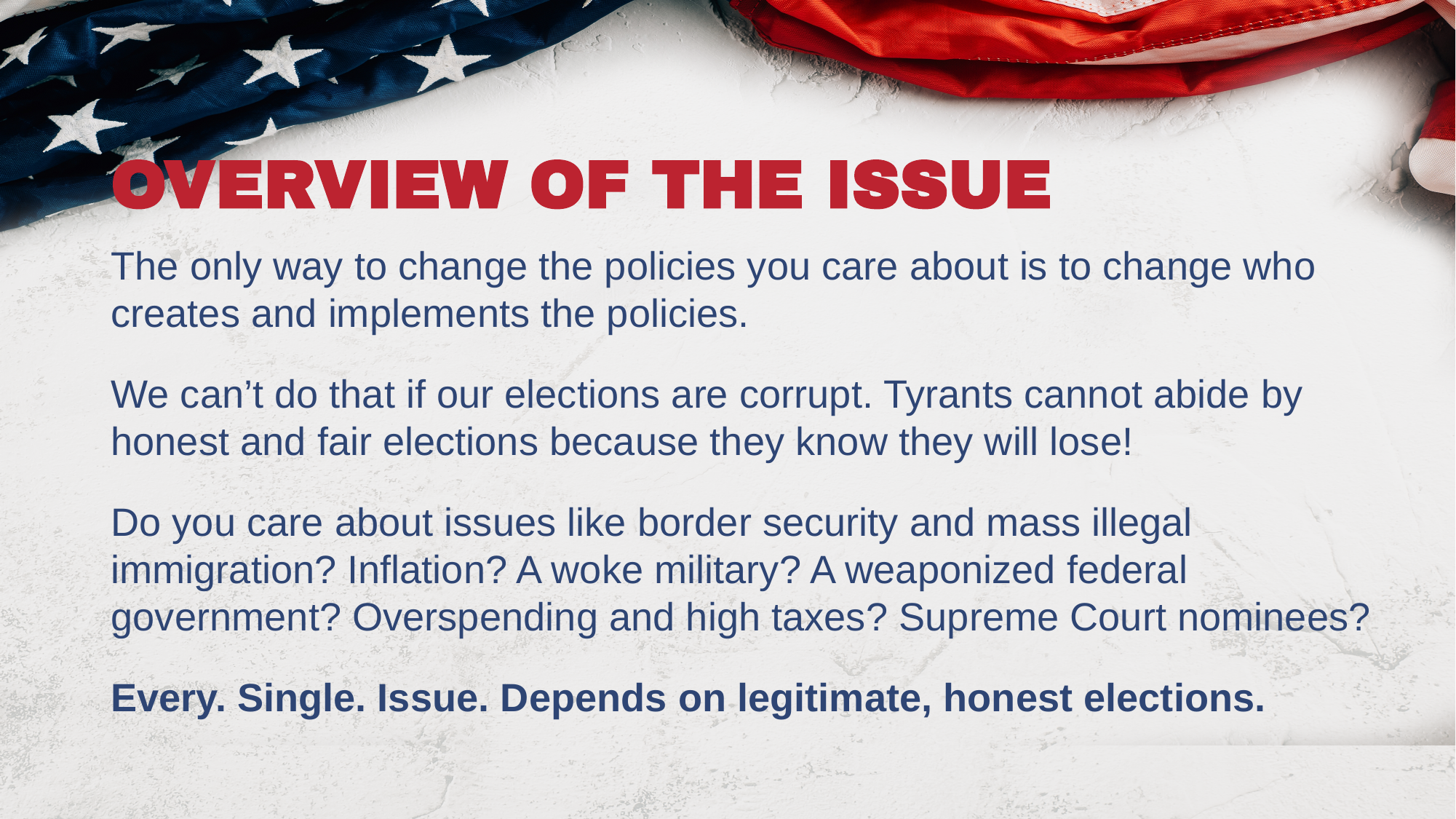

OVERVIEW OF THE ISSUE
The only way to change the policies you care about is to change who creates and implements the policies.
We can’t do that if our elections are corrupt. Tyrants cannot abide by honest and fair elections because they know they will lose!
Do you care about issues like border security and mass illegal immigration? Inflation? A woke military? A weaponized federal government? Overspending and high taxes? Supreme Court nominees?
Every. Single. Issue. Depends on legitimate, honest elections.